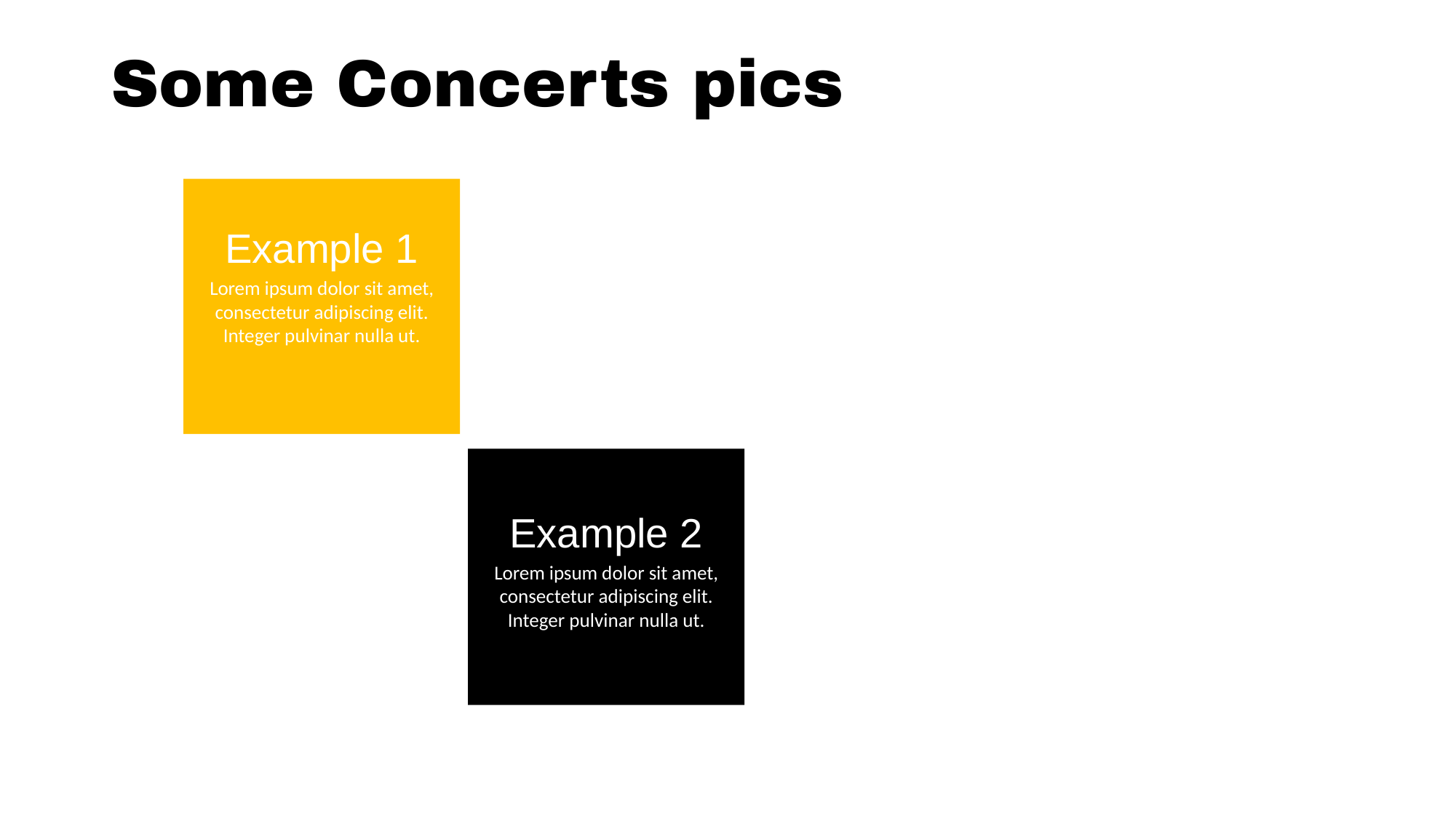

# Some Concerts pics

Example 1
Lorem ipsum dolor sit amet, consectetur adipiscing elit. Integer pulvinar nulla ut.

Example 2
Lorem ipsum dolor sit amet, consectetur adipiscing elit. Integer pulvinar nulla ut.